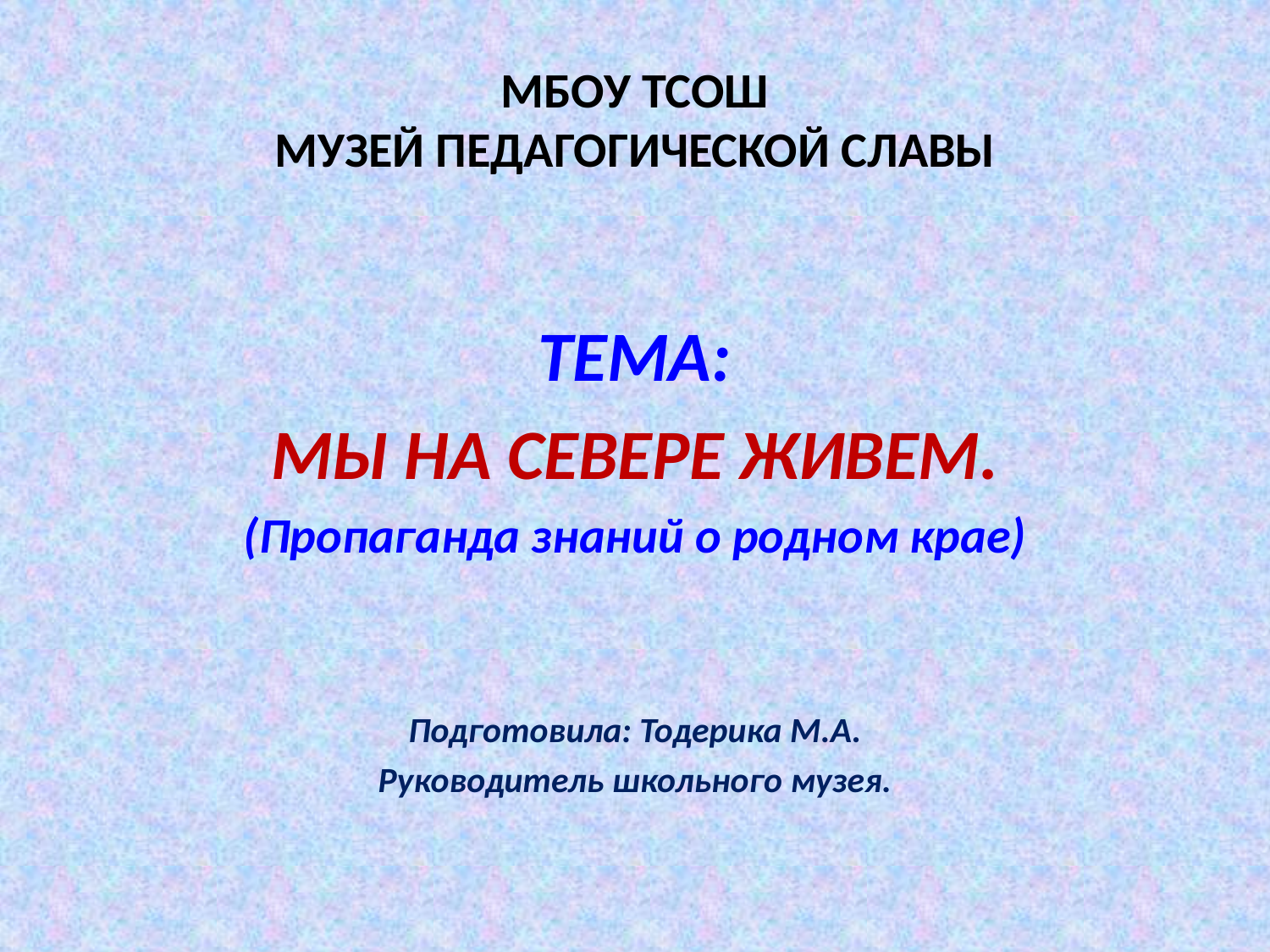

# МБОУ ТСОШ МУЗЕЙ ПЕДАГОГИЧЕСКОЙ СЛАВЫ

ТЕМА:
МЫ НА СЕВЕРЕ ЖИВЕМ.
(Пропаганда знаний о родном крае)

Подготовила: Тодерика М.А.
Руководитель школьного музея.